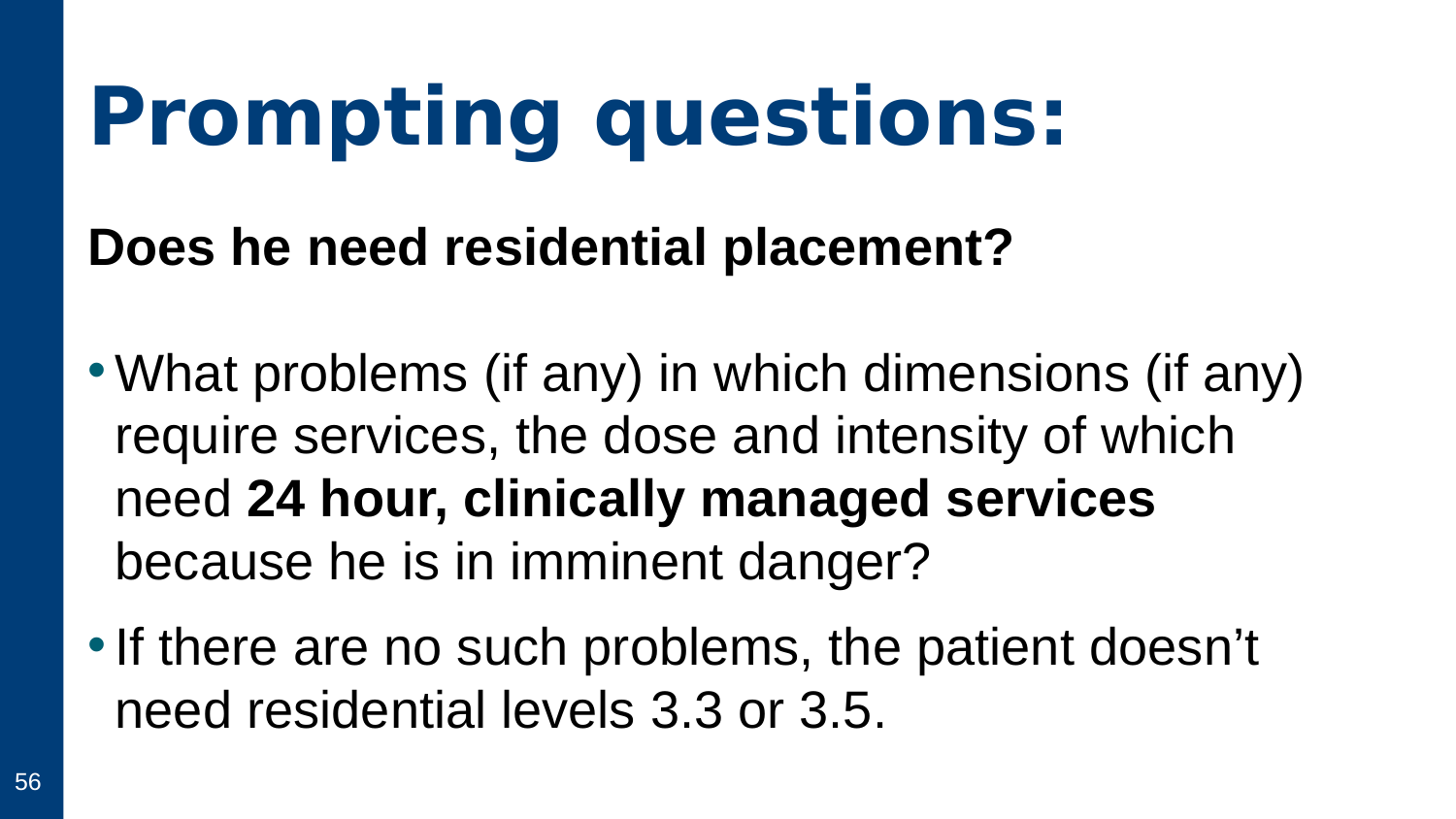

# Prompting questions:
Does he need residential placement?

What problems (if any) in which dimensions (if any) require services, the dose and intensity of which need 24 hour, clinically managed services because he is in imminent danger?

If there are no such problems, the patient doesn’t need residential levels 3.3 or 3.5.

56